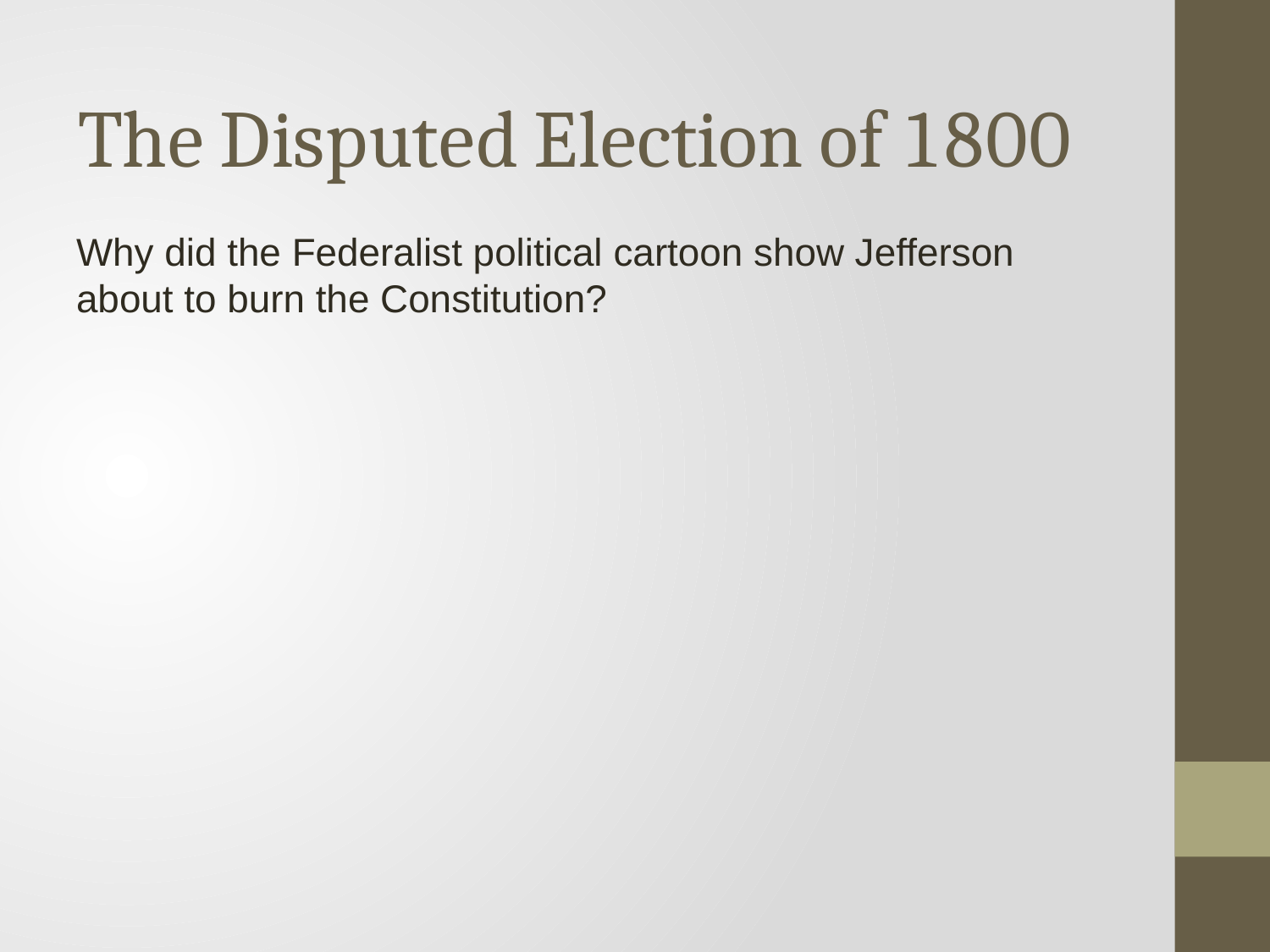

# The Disputed Election of 1800
Why did the Federalist political cartoon show Jefferson about to burn the Constitution?